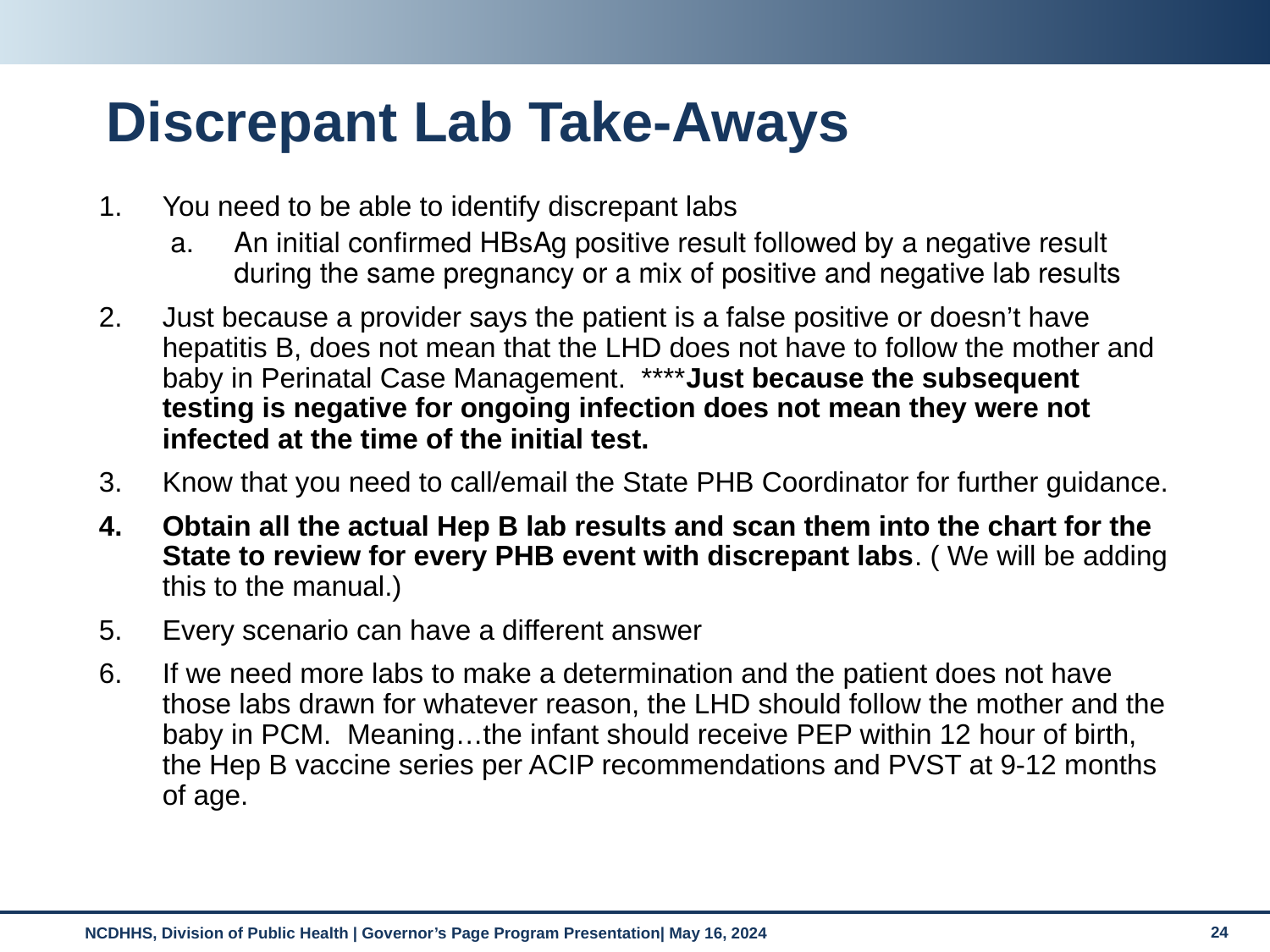

# Discrepant Lab Take-Aways
You need to be able to identify discrepant labs
An initial confirmed HBsAg positive result followed by a negative result during the same pregnancy or a mix of positive and negative lab results
Just because a provider says the patient is a false positive or doesn’t have hepatitis B, does not mean that the LHD does not have to follow the mother and baby in Perinatal Case Management.  ****Just because the subsequent testing is negative for ongoing infection does not mean they were not infected at the time of the initial test.
Know that you need to call/email the State PHB Coordinator for further guidance.
Obtain all the actual Hep B lab results and scan them into the chart for the State to review for every PHB event with discrepant labs. ( We will be adding this to the manual.)
Every scenario can have a different answer
If we need more labs to make a determination and the patient does not have those labs drawn for whatever reason, the LHD should follow the mother and the baby in PCM.  Meaning…the infant should receive PEP within 12 hour of birth, the Hep B vaccine series per ACIP recommendations and PVST at 9-12 months of age.